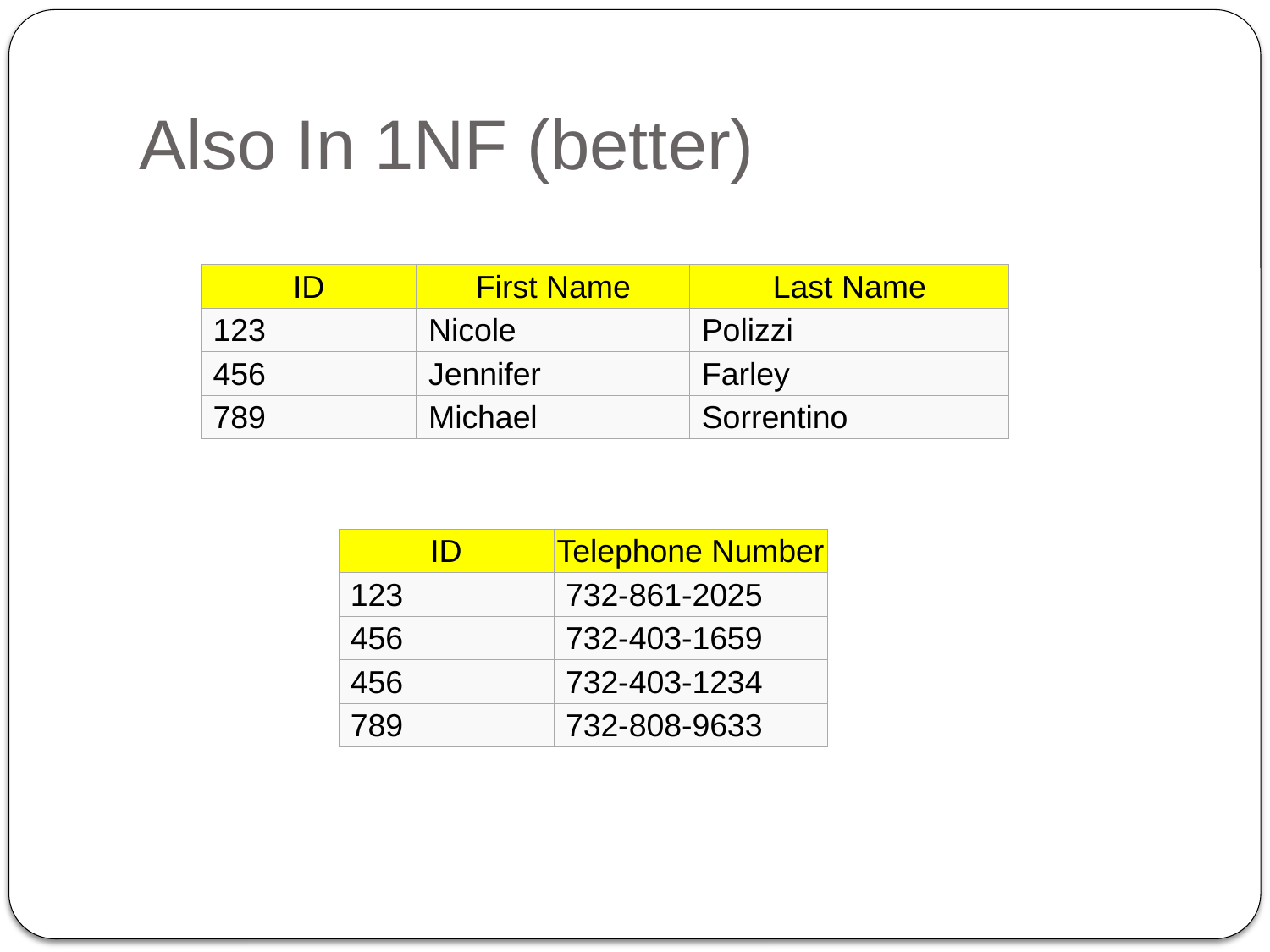

# Also In 1NF (better)
| ID | First Name | Last Name |
| --- | --- | --- |
| 123 | Nicole | Polizzi |
| 456 | Jennifer | Farley |
| 789 | Michael | Sorrentino |
| ID | Telephone Number |
| --- | --- |
| 123 | 732-861-2025 |
| 456 | 732-403-1659 |
| 456 | 732-403-1234 |
| 789 | 732-808-9633 |